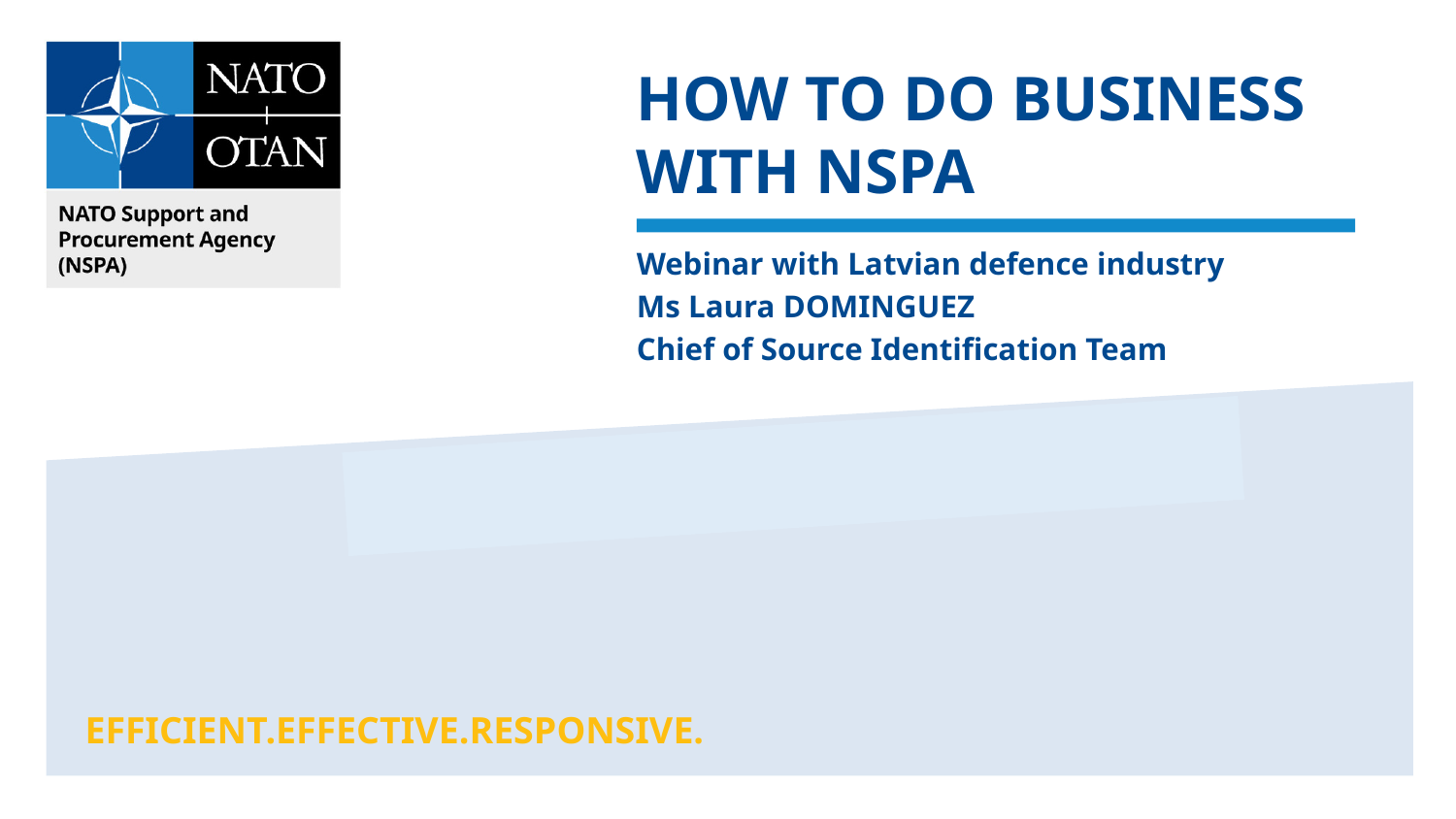

# How to do business with nspa
Webinar with Latvian defence industry
Ms Laura DOMINGUEZ
Chief of Source Identification Team